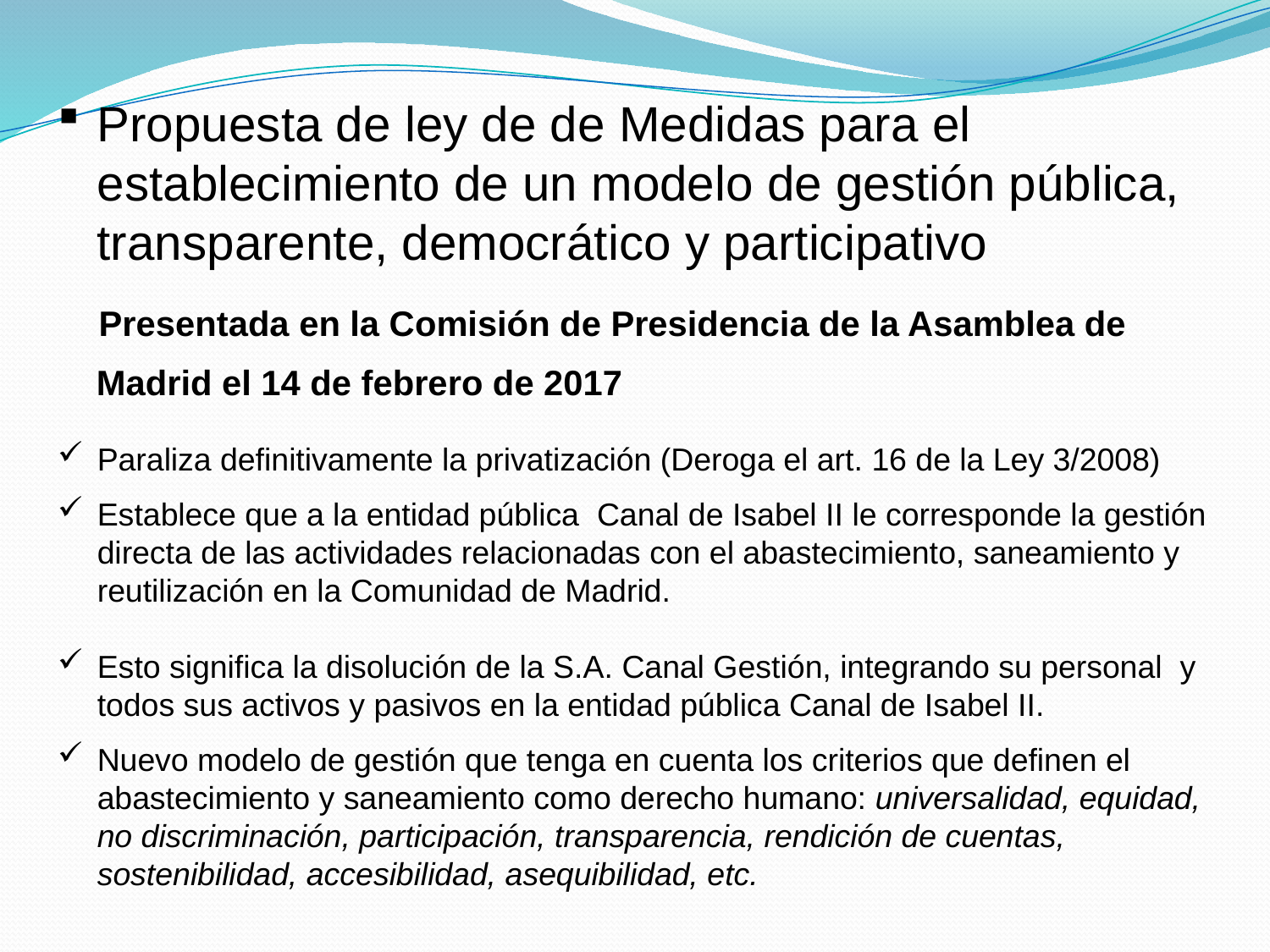

Propuesta de ley de de Medidas para el establecimiento de un modelo de gestión pública, transparente, democrático y participativo

   Presentada en la Comisión de Presidencia de la Asamblea de
    Madrid el 14 de febrero de 2017

Paraliza definitivamente la privatización (Deroga el art. 16 de la Ley 3/2008)

Establece que a la entidad pública  Canal de Isabel II le corresponde la gestión directa de las actividades relacionadas con el abastecimiento, saneamiento y reutilización en la Comunidad de Madrid.

Esto significa la disolución de la S.A. Canal Gestión, integrando su personal  y todos sus activos y pasivos en la entidad pública Canal de Isabel II.

Nuevo modelo de gestión que tenga en cuenta los criterios que definen el abastecimiento y saneamiento como derecho humano: universalidad, equidad, no discriminación, participación, transparencia, rendición de cuentas, sostenibilidad, accesibilidad, asequibilidad, etc.